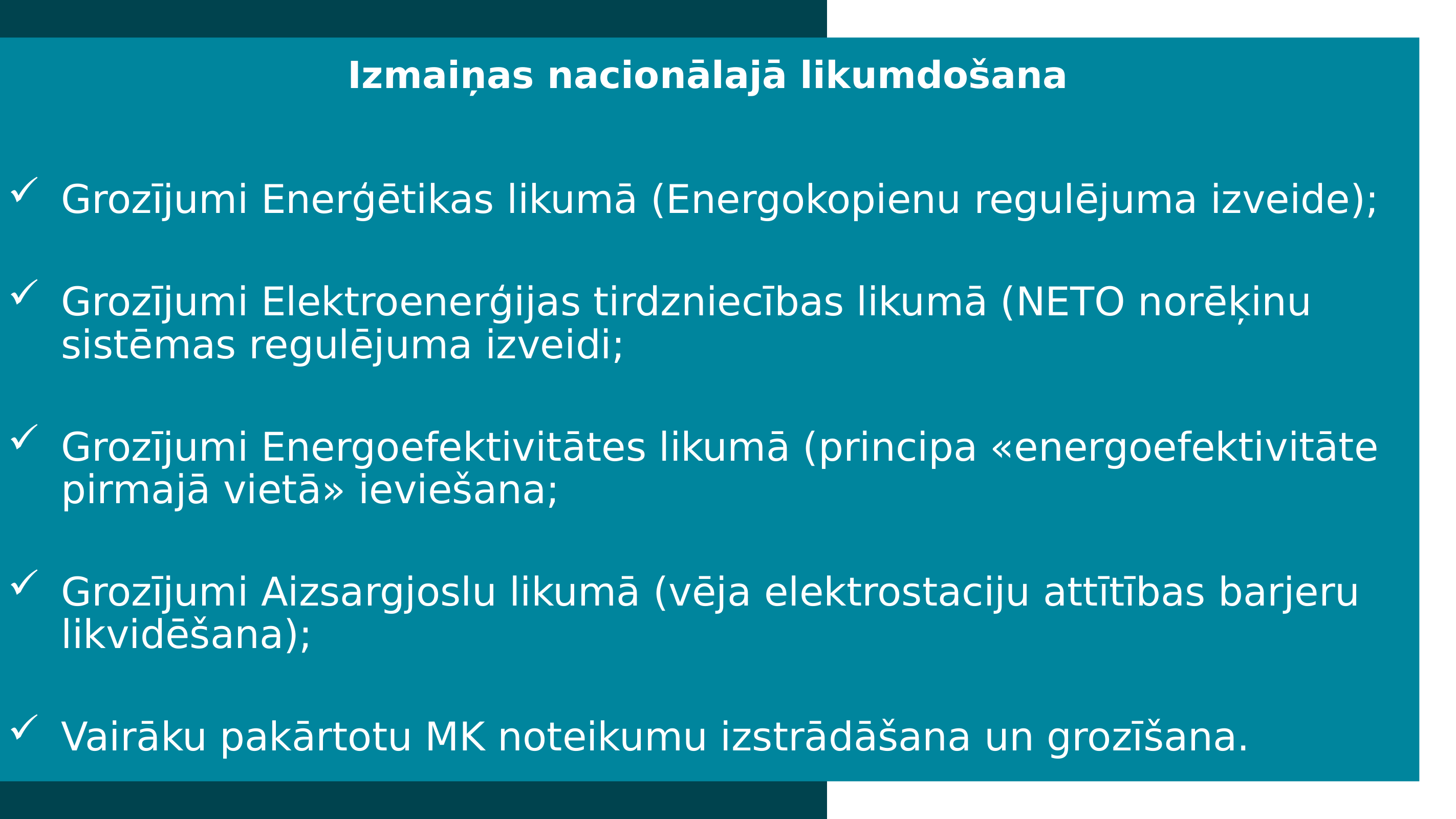

Izmaiņas nacionālajā likumdošana

Grozījumi Enerģētikas likumā (Energokopienu regulējuma izveide);

Grozījumi Elektroenerģijas tirdzniecības likumā (NETO norēķinu sistēmas regulējuma izveidi;

Grozījumi Energoefektivitātes likumā (principa «energoefektivitāte pirmajā vietā» ieviešana;

Grozījumi Aizsargjoslu likumā (vēja elektrostaciju attītības barjeru likvidēšana);

Vairāku pakārtotu MK noteikumu izstrādāšana un grozīšana.